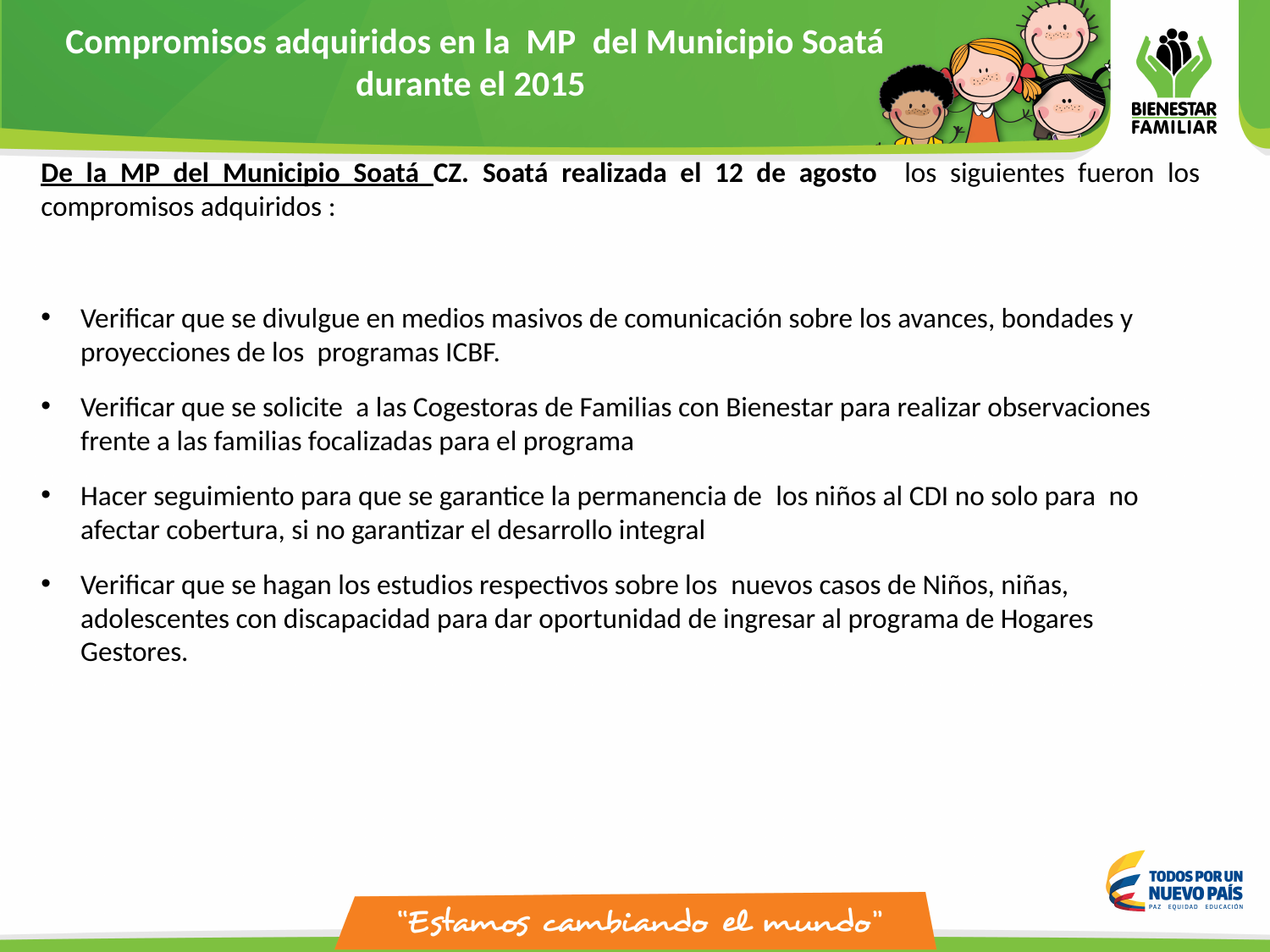

Compromisos adquiridos en la  MP  del Municipio Soatá
 durante el 2015
De la MP del Municipio Soatá CZ. Soatá realizada el 12 de agosto  los siguientes fueron los compromisos adquiridos :

Verificar que se divulgue en medios masivos de comunicación sobre los avances, bondades y proyecciones de los  programas ICBF.
Verificar que se solicite  a las Cogestoras de Familias con Bienestar para realizar observaciones frente a las familias focalizadas para el programa
Hacer seguimiento para que se garantice la permanencia de  los niños al CDI no solo para  no afectar cobertura, si no garantizar el desarrollo integral
Verificar que se hagan los estudios respectivos sobre los  nuevos casos de Niños, niñas, adolescentes con discapacidad para dar oportunidad de ingresar al programa de Hogares Gestores.